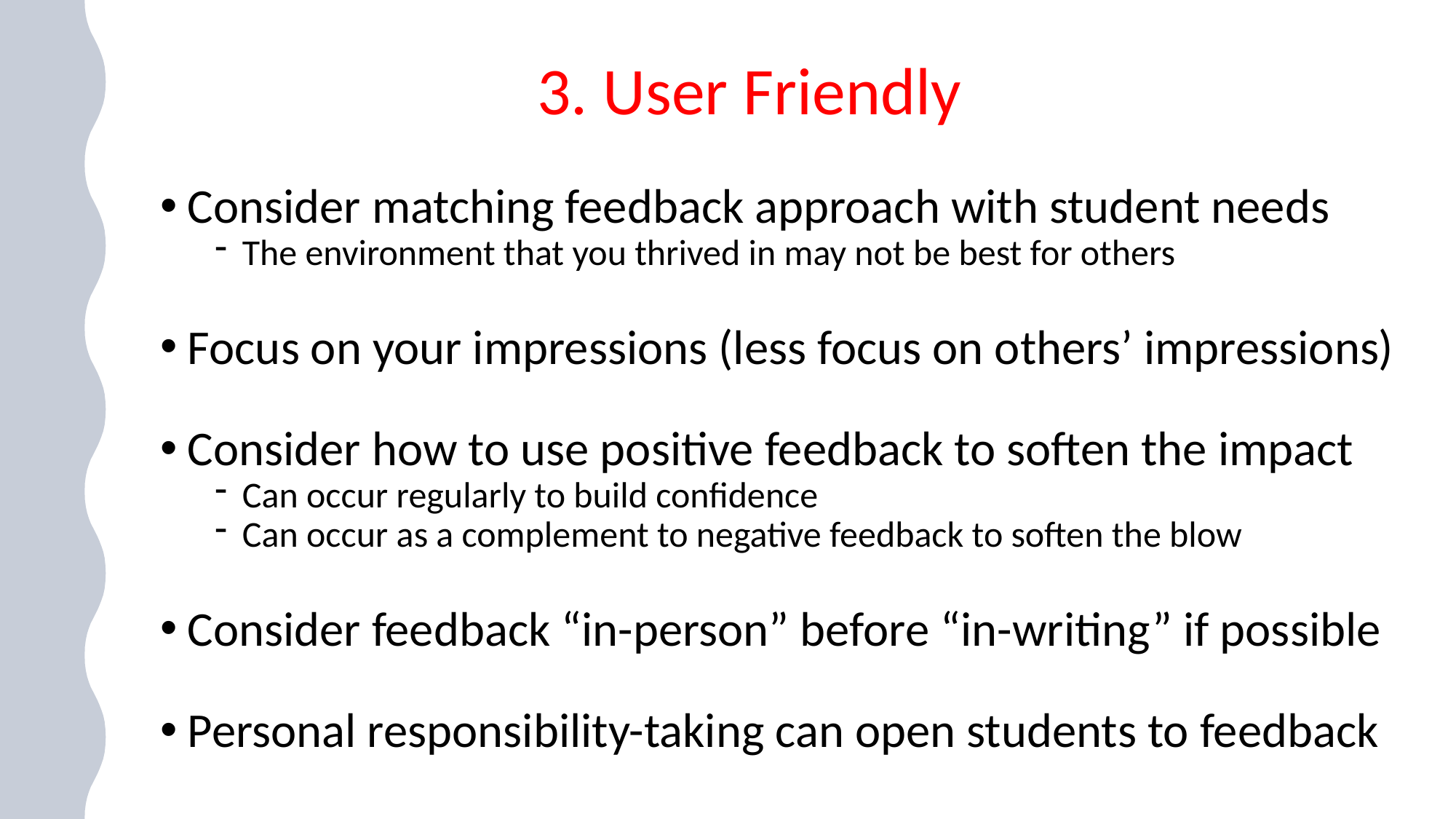

# 3. User Friendly
Consider matching feedback approach with student needs
The environment that you thrived in may not be best for others

Focus on your impressions (less focus on others’ impressions)

Consider how to use positive feedback to soften the impact
Can occur regularly to build confidence
Can occur as a complement to negative feedback to soften the blow

Consider feedback “in-person” before “in-writing” if possible

Personal responsibility-taking can open students to feedback